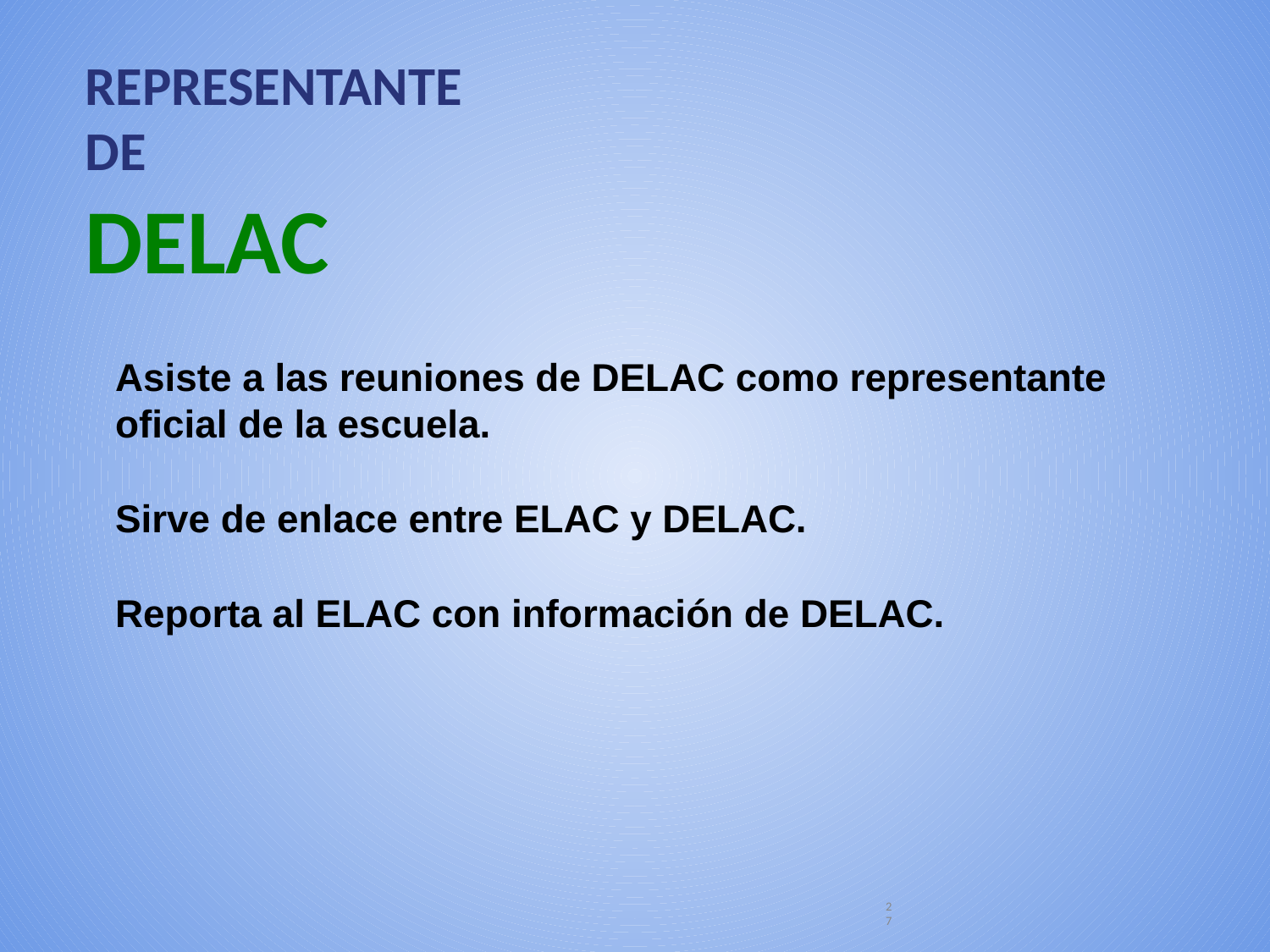

# REPRESENTANTE DE DELAC
Asiste a las reuniones de DELAC como representante oficial de la escuela.
Sirve de enlace entre ELAC y DELAC.
Reporta al ELAC con información de DELAC.
27